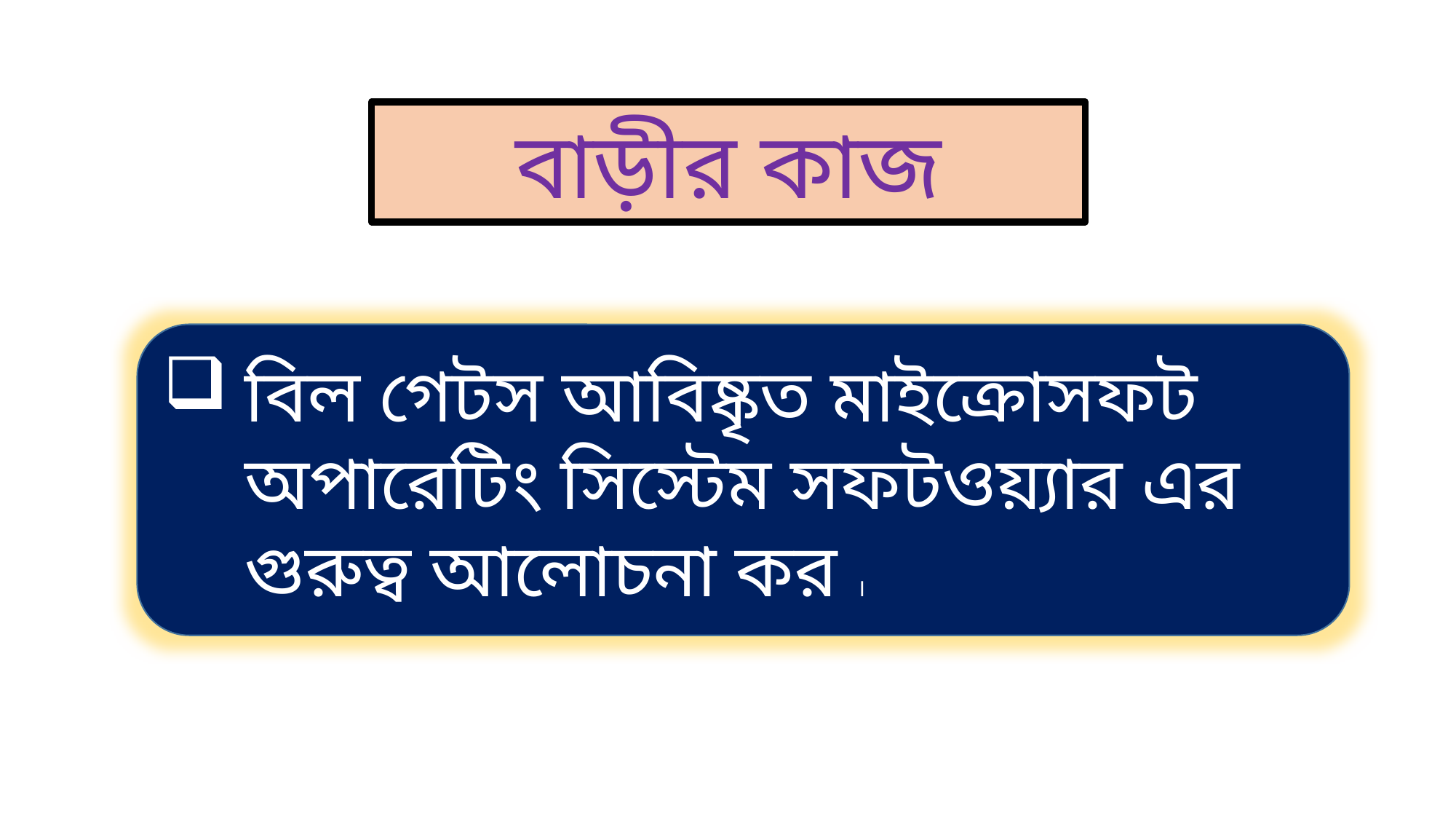

বাড়ীর কাজ
বিল গেটস আবিষ্কৃত মাইক্রোসফট অপারেটিং সিস্টেম সফটওয়্যার এর গুরুত্ব আলোচনা কর ।